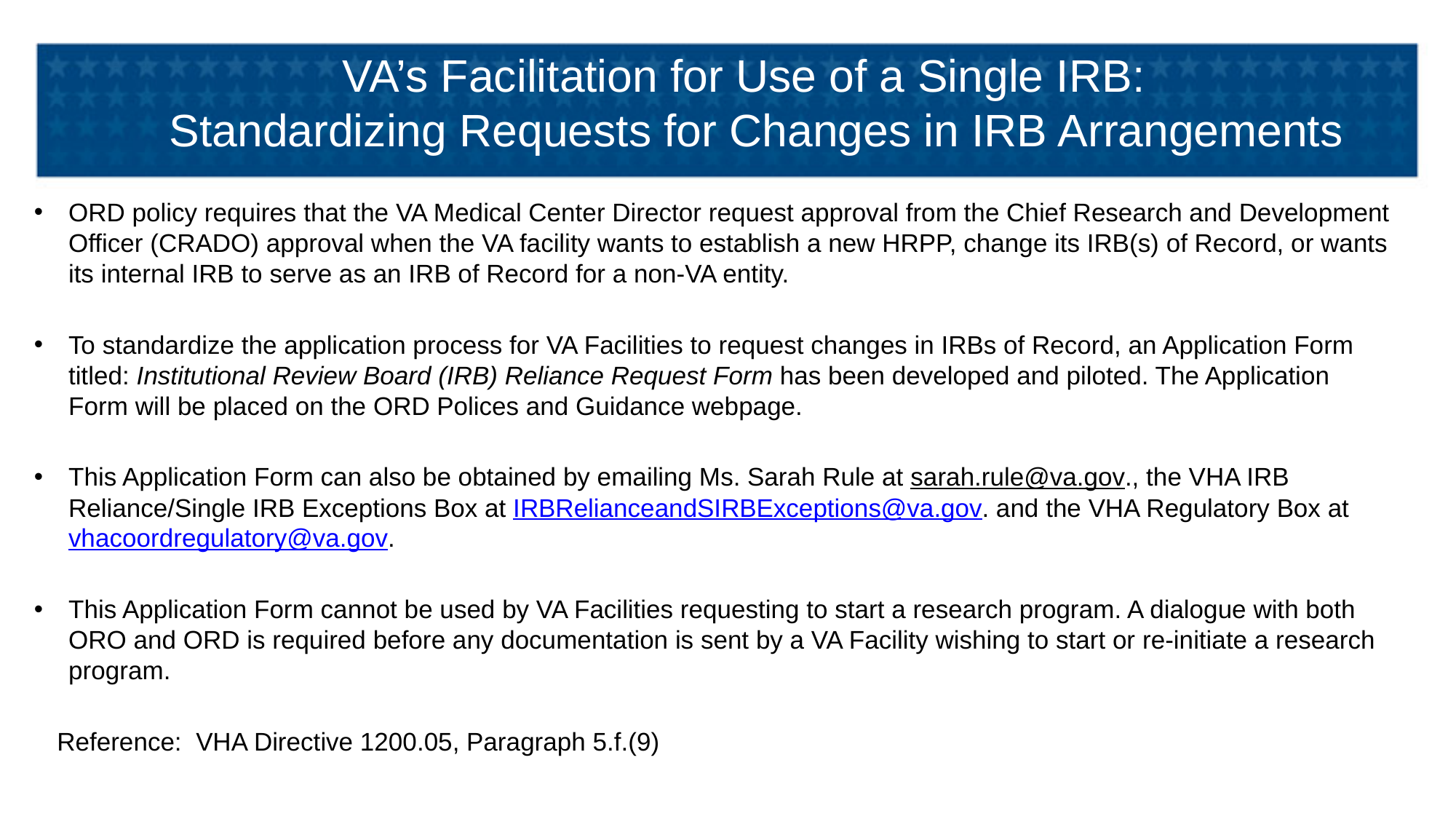

# VA’s Facilitation for Use of a Single IRB: Standardizing Requests for Changes in IRB Arrangements

ORD policy requires that the VA Medical Center Director request approval from the Chief Research and Development Officer (CRADO) approval when the VA facility wants to establish a new HRPP, change its IRB(s) of Record, or wants its internal IRB to serve as an IRB of Record for a non-VA entity.

To standardize the application process for VA Facilities to request changes in IRBs of Record, an Application Form titled: Institutional Review Board (IRB) Reliance Request Form has been developed and piloted. The Application Form will be placed on the ORD Polices and Guidance webpage.

This Application Form can also be obtained by emailing Ms. Sarah Rule at sarah.rule@va.gov., the VHA IRB Reliance/Single IRB Exceptions Box at IRBRelianceandSIRBExceptions@va.gov. and the VHA Regulatory Box at vhacoordregulatory@va.gov.

This Application Form cannot be used by VA Facilities requesting to start a research program. A dialogue with both ORO and ORD is required before any documentation is sent by a VA Facility wishing to start or re-initiate a research program.

					Reference:  VHA Directive 1200.05, Paragraph 5.f.(9)